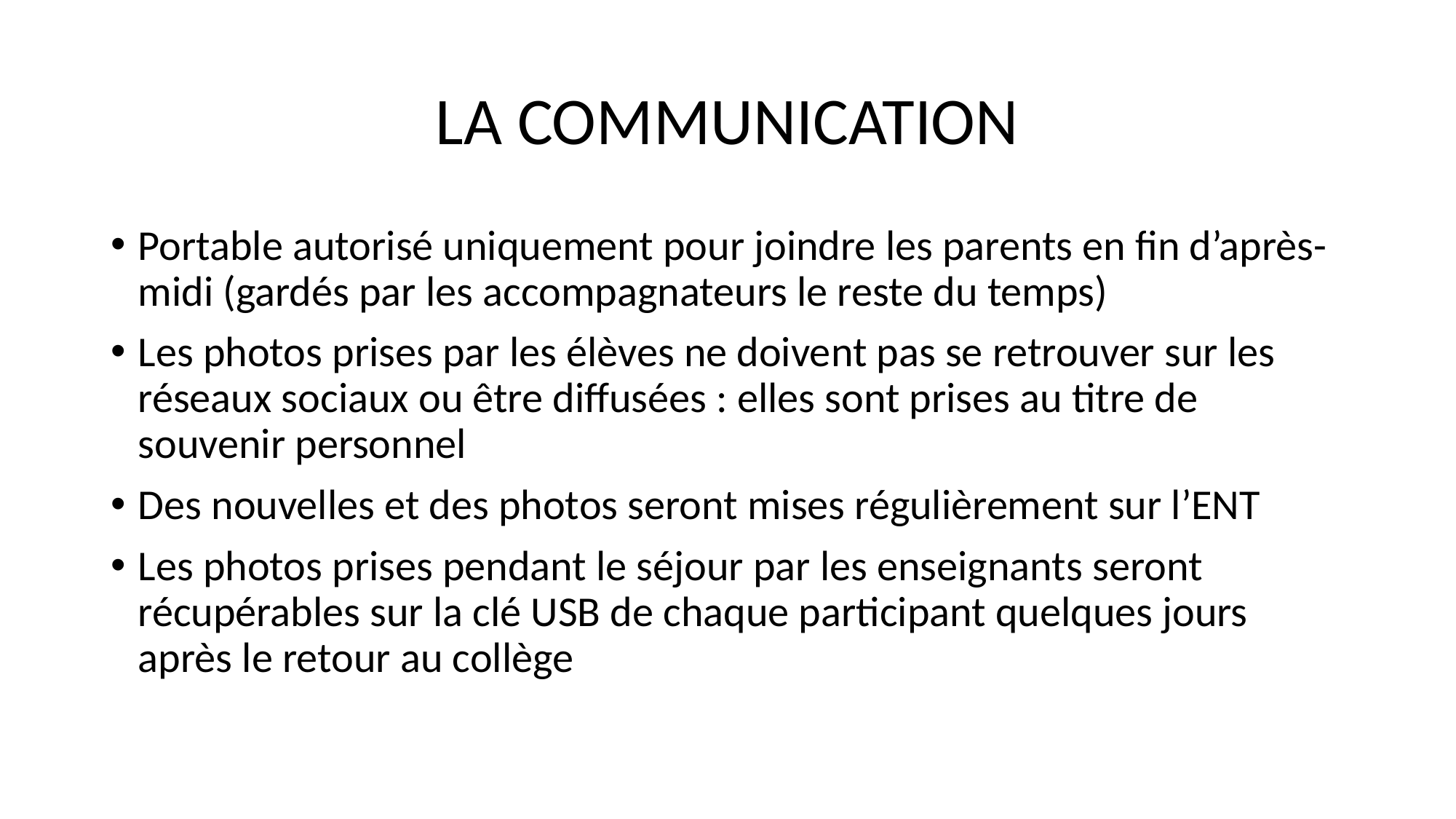

# LA COMMUNICATION
Portable autorisé uniquement pour joindre les parents en fin d’après-midi (gardés par les accompagnateurs le reste du temps)
Les photos prises par les élèves ne doivent pas se retrouver sur les réseaux sociaux ou être diffusées : elles sont prises au titre de souvenir personnel
Des nouvelles et des photos seront mises régulièrement sur l’ENT
Les photos prises pendant le séjour par les enseignants seront récupérables sur la clé USB de chaque participant quelques jours après le retour au collège